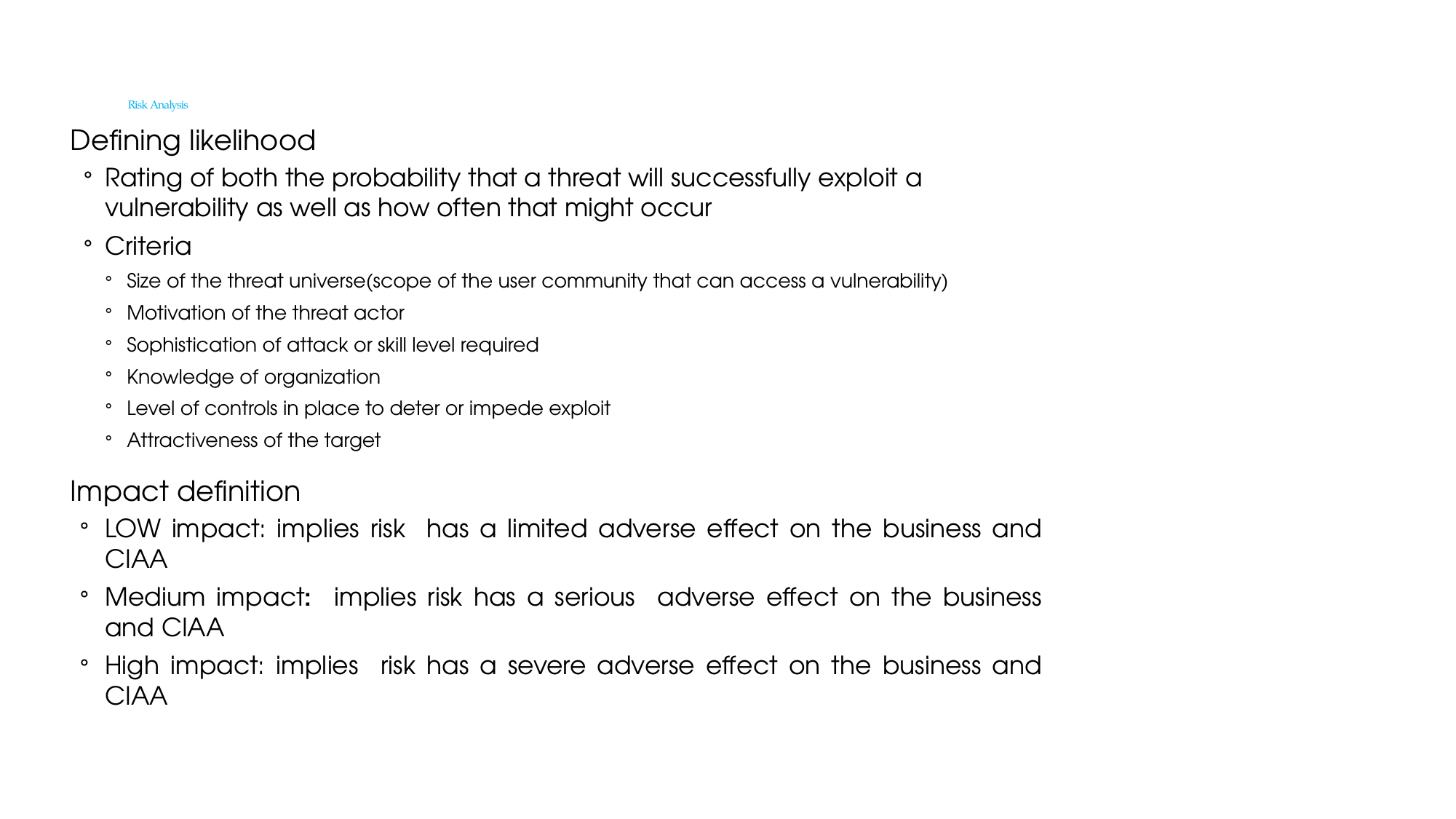

# Risk Analysis

Defining likelihood
Rating of both the probability that a threat will successfully exploit a vulnerability as well as how often that might occur
Criteria
Size of the threat universe(scope of the user community that can access a vulnerability)
Motivation of the threat actor
Sophistication of attack or skill level required
Knowledge of organization
Level of controls in place to deter or impede exploit
Attractiveness of the target
Impact definition
LOW impact: implies risk  has a limited adverse effect on the business and CIAA
Medium impact:  implies risk has a serious  adverse effect on the business and CIAA
High impact: implies  risk has a severe adverse effect on the business and CIAA